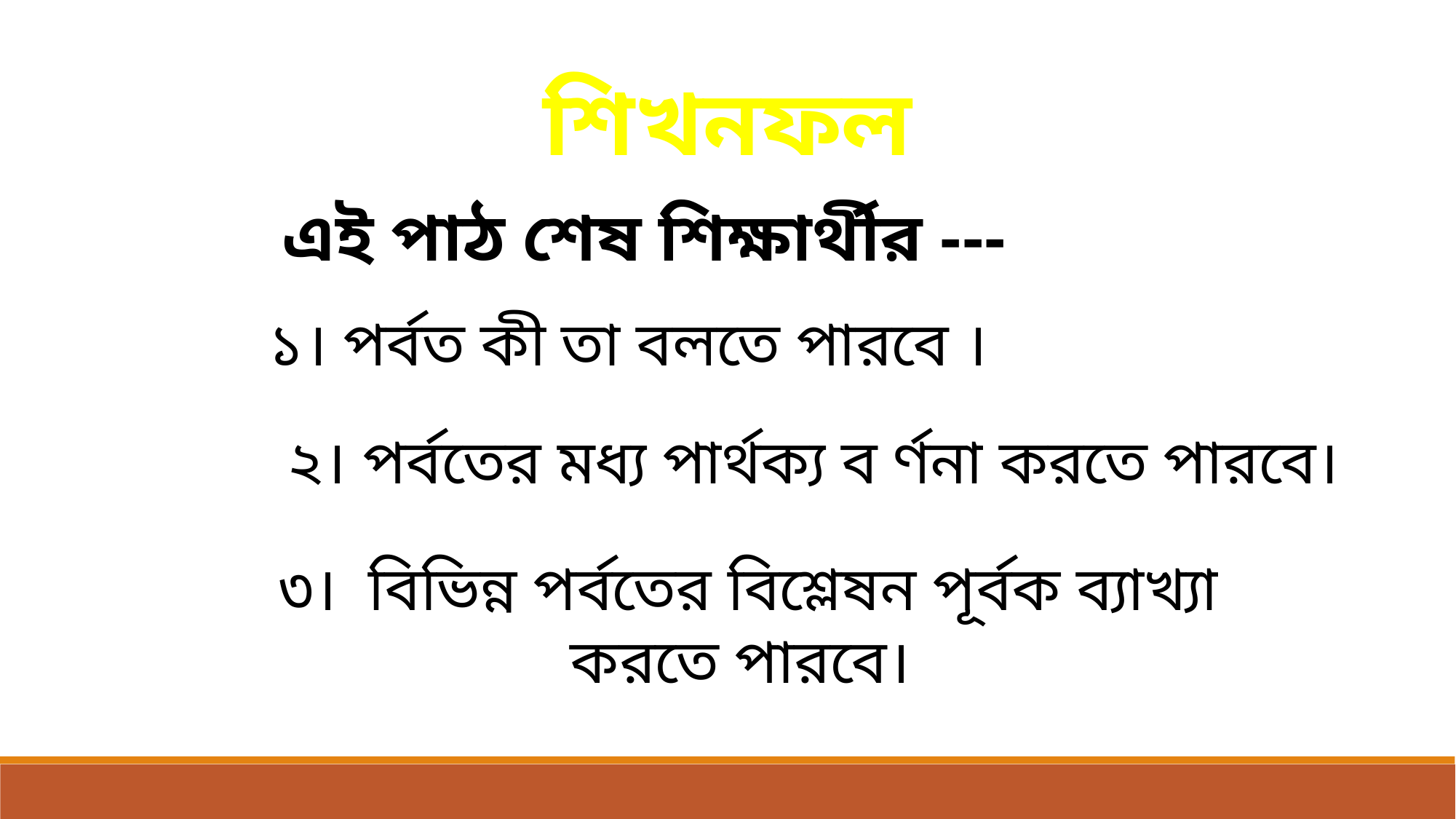

শিখনফল
 এই পাঠ শেষ শিক্ষার্থীর ---
 ১। পর্বত কী তা বলতে পারবে ।
২। পর্বতের মধ্য পার্থক্য ব র্ণনা করতে পারবে।
৩।  বিভিন্ন পর্বতের বিশ্লেষন পূর্বক ব্যাখ্যা করতে পারবে।